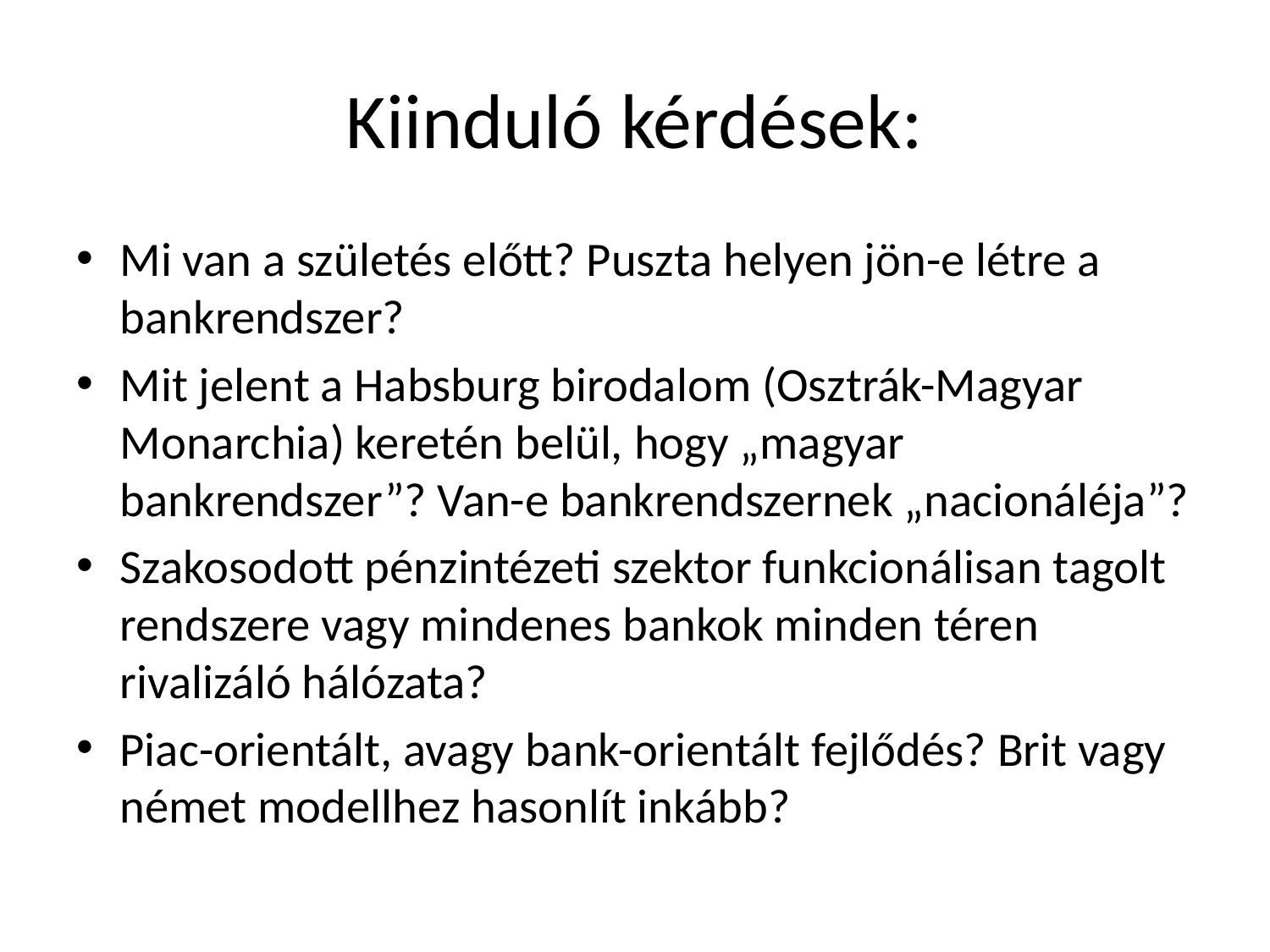

# Kiinduló kérdések:
Mi van a születés előtt? Puszta helyen jön-e létre a bankrendszer?
Mit jelent a Habsburg birodalom (Osztrák-Magyar Monarchia) keretén belül, hogy „magyar bankrendszer”? Van-e bankrendszernek „nacionáléja”?
Szakosodott pénzintézeti szektor funkcionálisan tagolt rendszere vagy mindenes bankok minden téren rivalizáló hálózata?
Piac-orientált, avagy bank-orientált fejlődés? Brit vagy német modellhez hasonlít inkább?